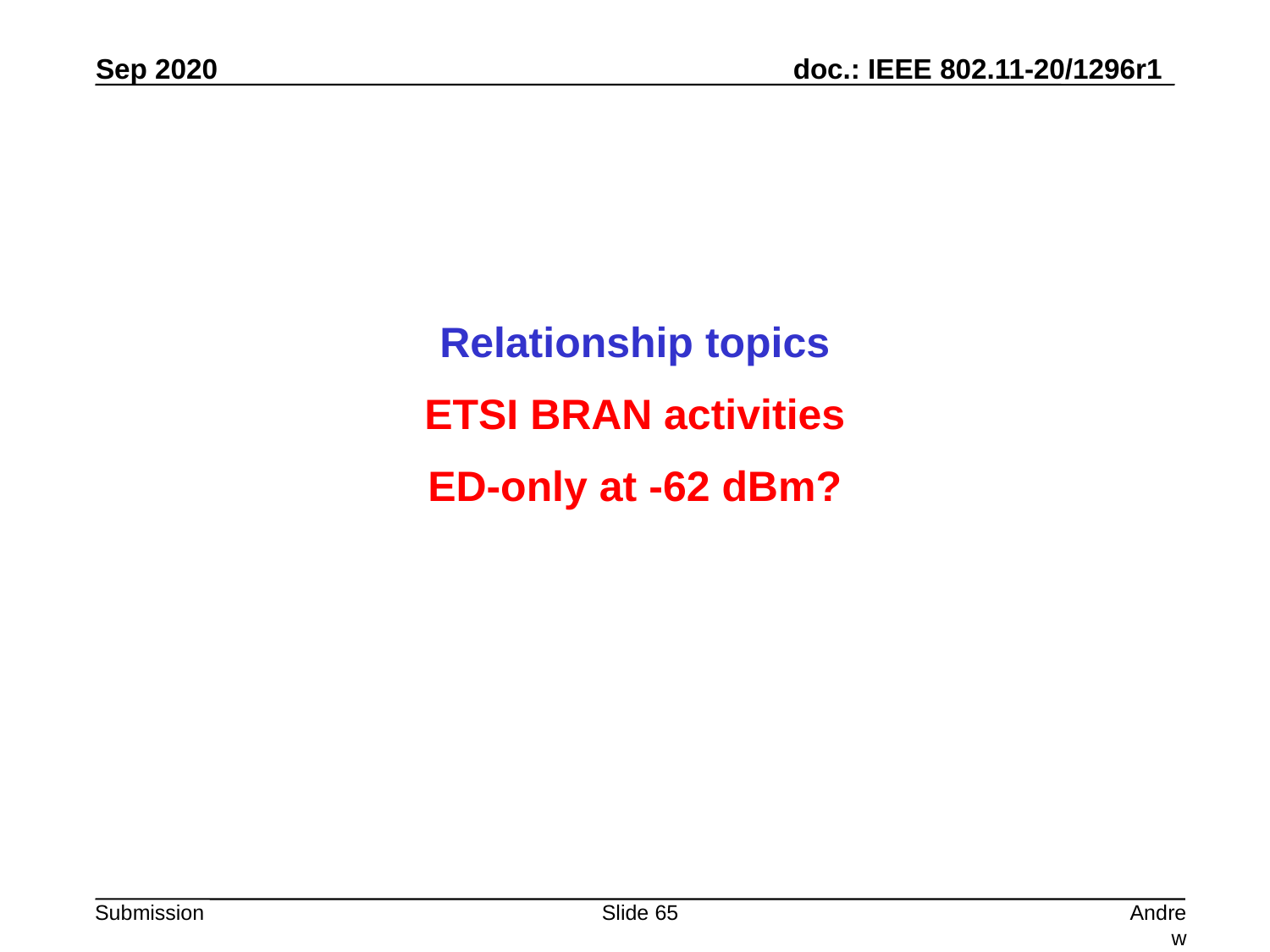

Relationship topics
ETSI BRAN activities
ED-only at -62 dBm?
Slide 65
Andrew Myles, Cisco